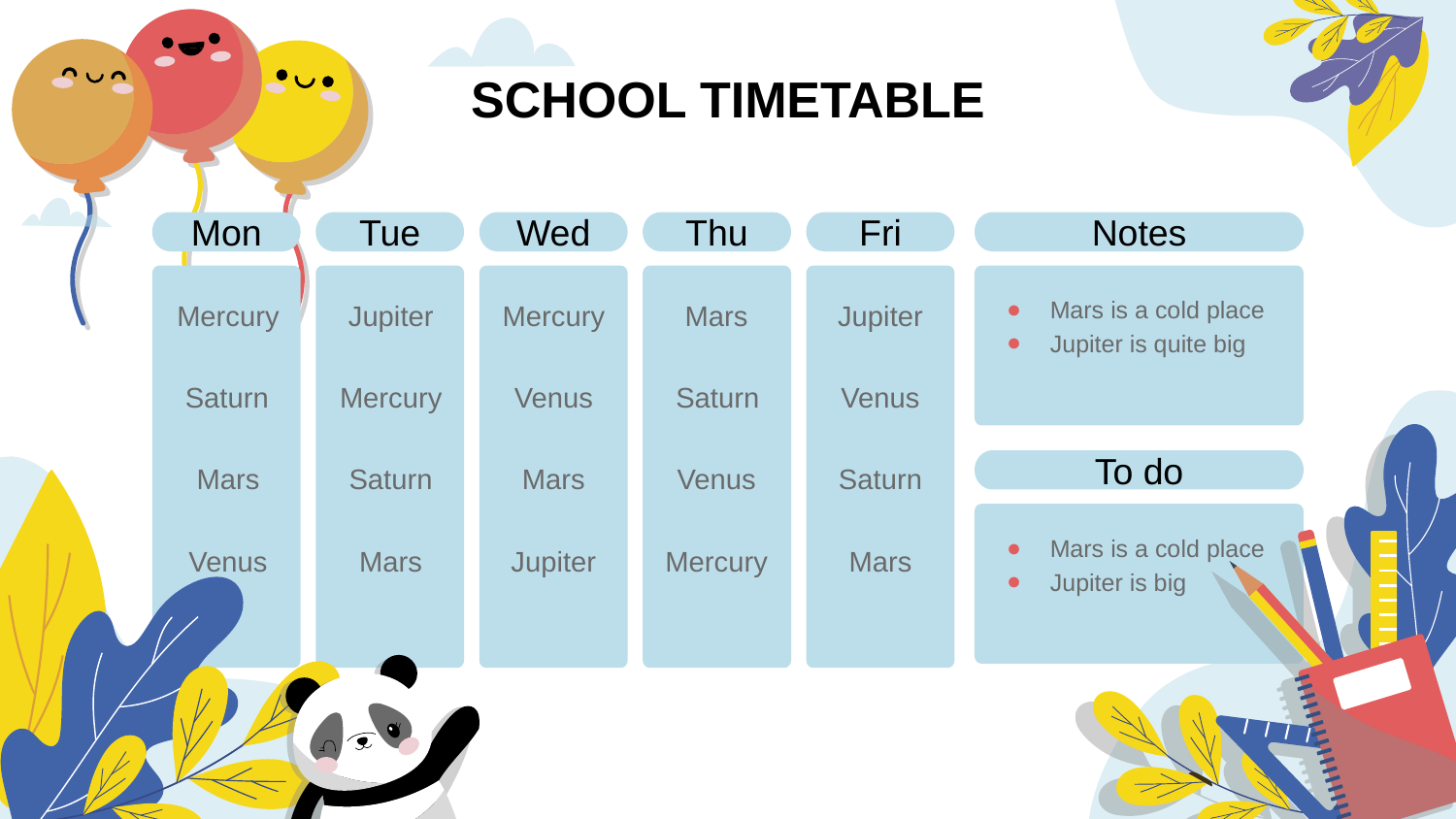

# SCHOOL TIMETABLE

Mon
Tue
Wed
Thu
Fri
Notes

To do

 Mars is a cold place
 Jupiter is quite big
Mercury
Jupiter
Mercury
Mars
Jupiter
Saturn
Mercury
Venus
Saturn
Venus

Mars
Saturn
Mars
Venus
Saturn

 Mars is a cold place
 Jupiter is big
Venus
Mars
Jupiter
Mercury
Mars